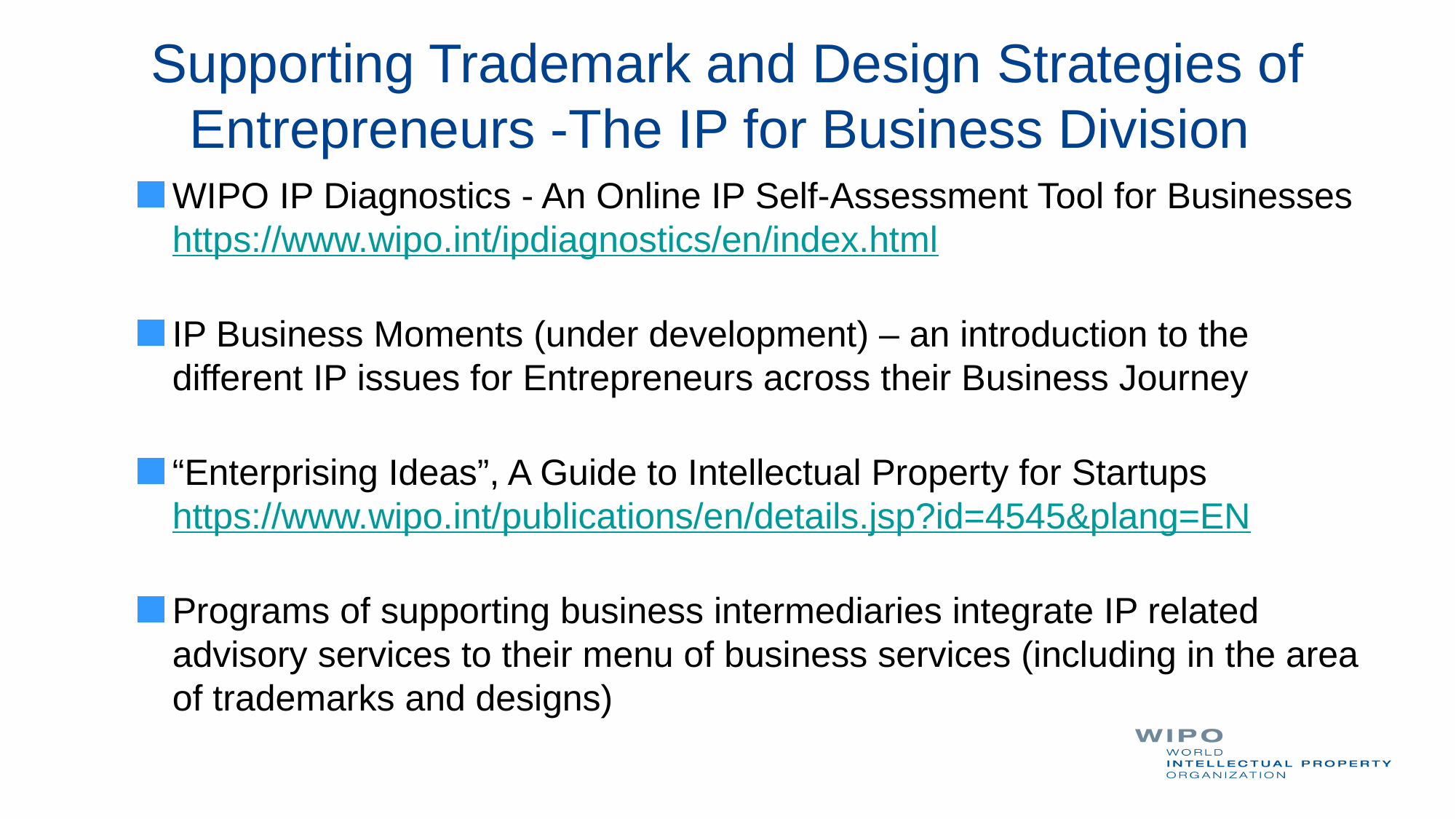

# Supporting Trademark and Design Strategies of Entrepreneurs -The IP for Business Division
WIPO IP Diagnostics - An Online IP Self-Assessment Tool for Businesses  https://www.wipo.int/ipdiagnostics/en/index.html
IP Business Moments (under development) – an introduction to the different IP issues for Entrepreneurs across their Business Journey
“Enterprising Ideas”, A Guide to Intellectual Property for Startups
https://www.wipo.int/publications/en/details.jsp?id=4545&plang=EN
Programs of supporting business intermediaries integrate IP related advisory services to their menu of business services (including in the area of trademarks and designs)